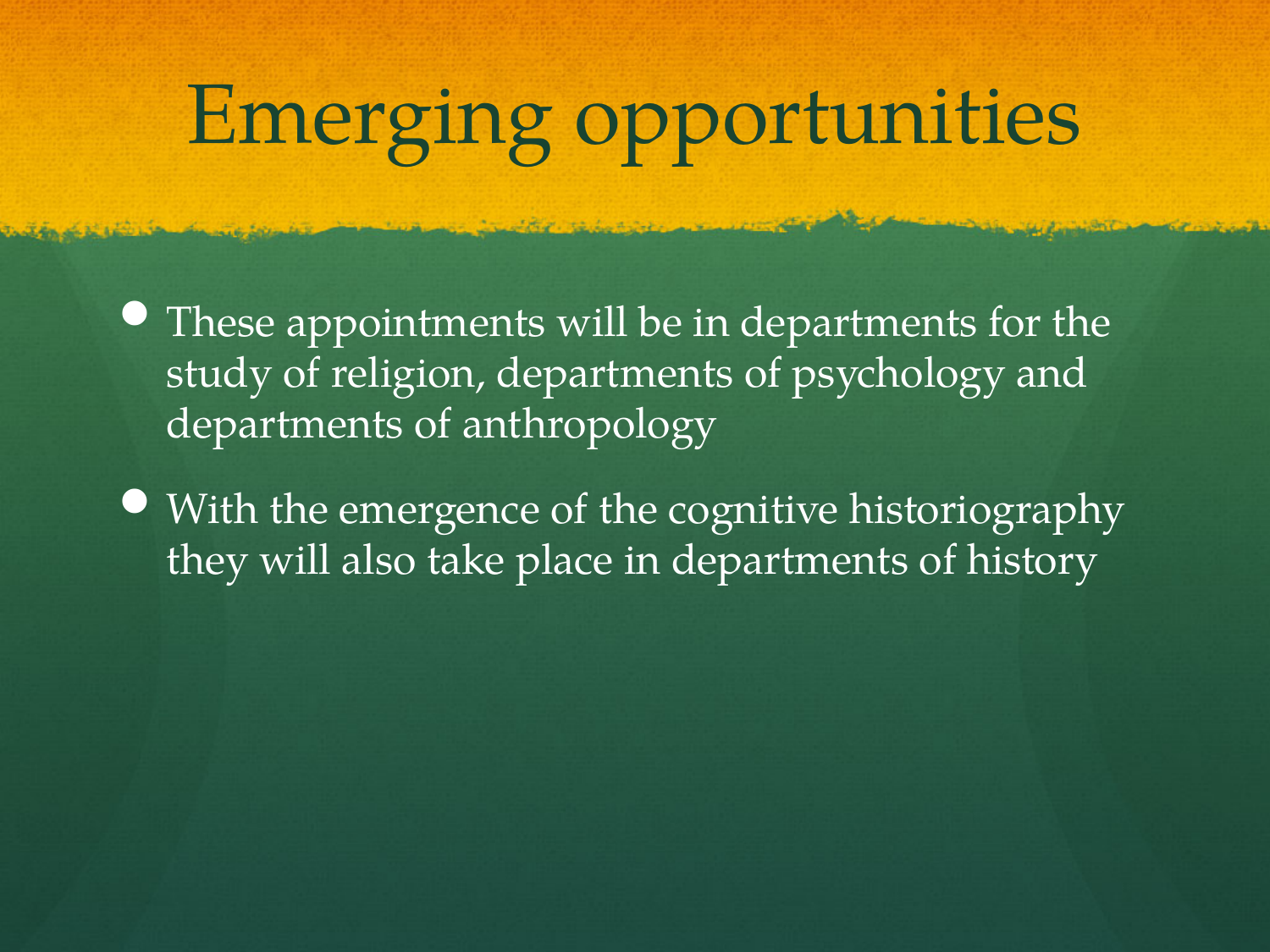

# Emerging opportunities
These appointments will be in departments for the study of religion, departments of psychology and departments of anthropology
With the emergence of the cognitive historiography they will also take place in departments of history